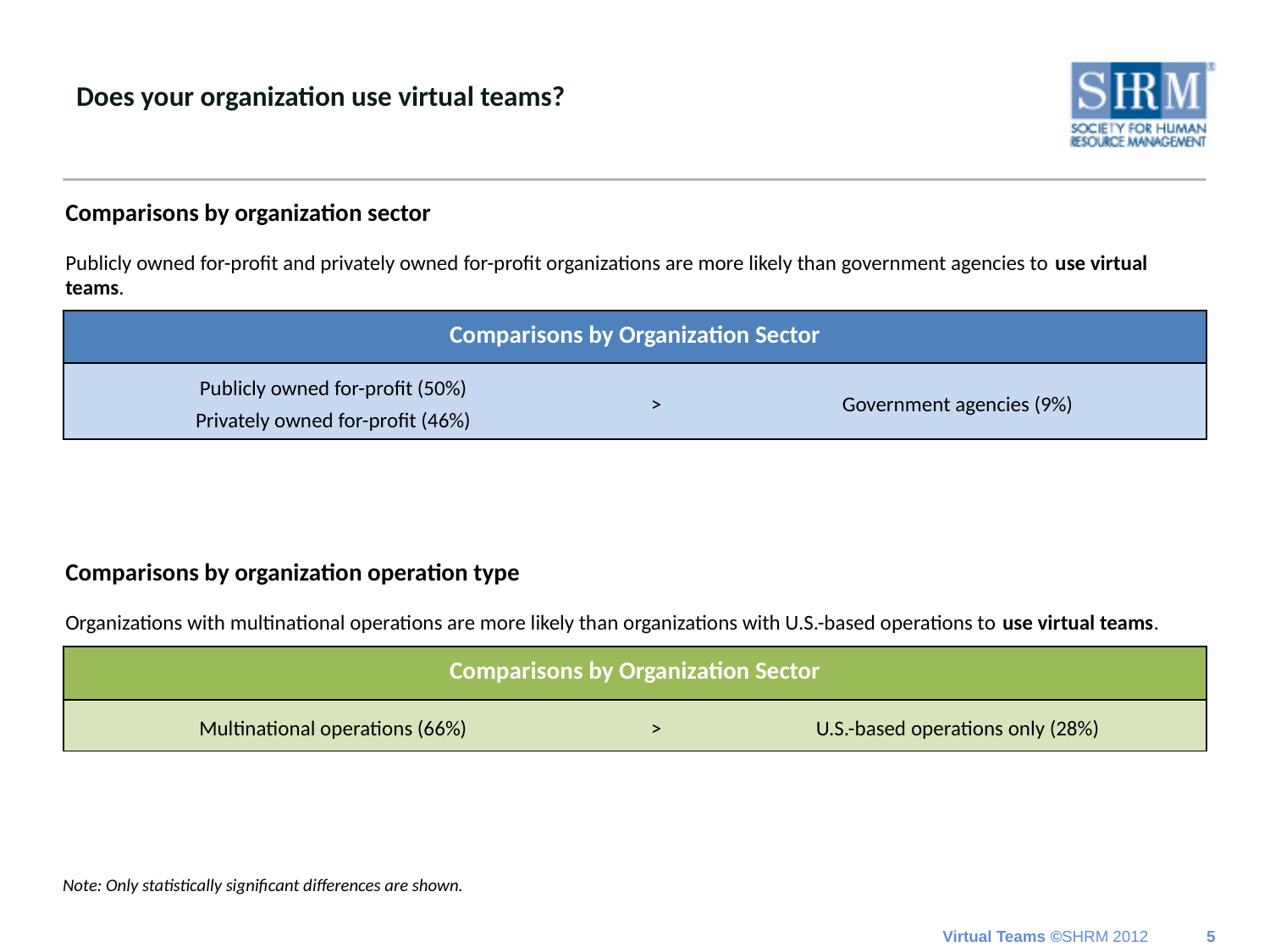

# Does your organization use virtual teams?
Comparisons by organization sector
Publicly owned for-profit and privately owned for-profit organizations are more likely than government agencies to use virtual teams.
| Comparisons by Organization Sector |  |  |
| --- | --- | --- |
| Publicly owned for-profit (50%) Privately owned for-profit (46%) | > | Government agencies (9%) |
Comparisons by organization operation type
Organizations with multinational operations are more likely than organizations with U.S.-based operations to use virtual teams.
| Comparisons by Organization Sector |  |  |
| --- | --- | --- |
| Multinational operations (66%) | > | U.S.-based operations only (28%) |
Note: Only statistically significant differences are shown.

5